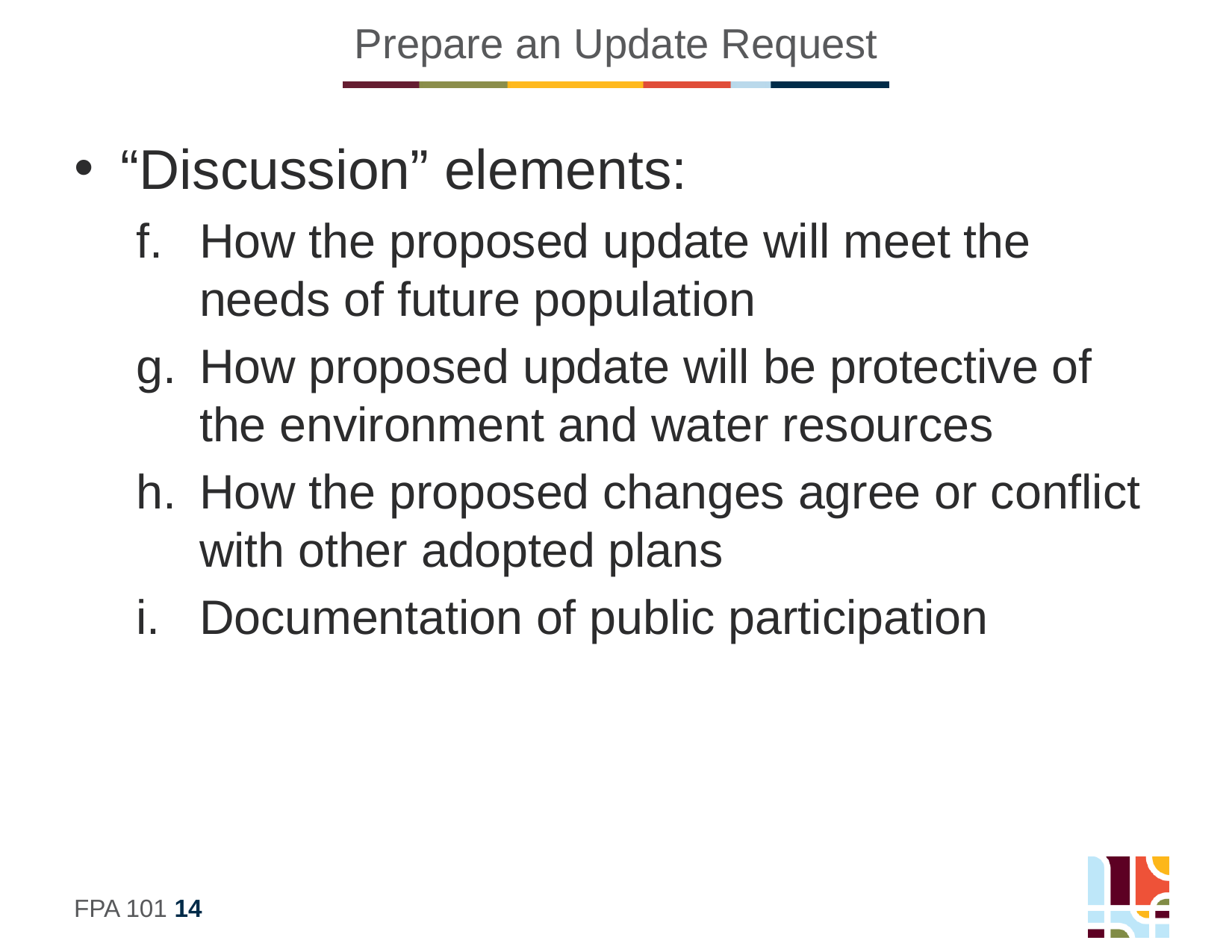

# Prepare an Update Request
“Discussion” elements:
How the proposed update will meet the needs of future population
How proposed update will be protective of the environment and water resources
How the proposed changes agree or conflict with other adopted plans
Documentation of public participation